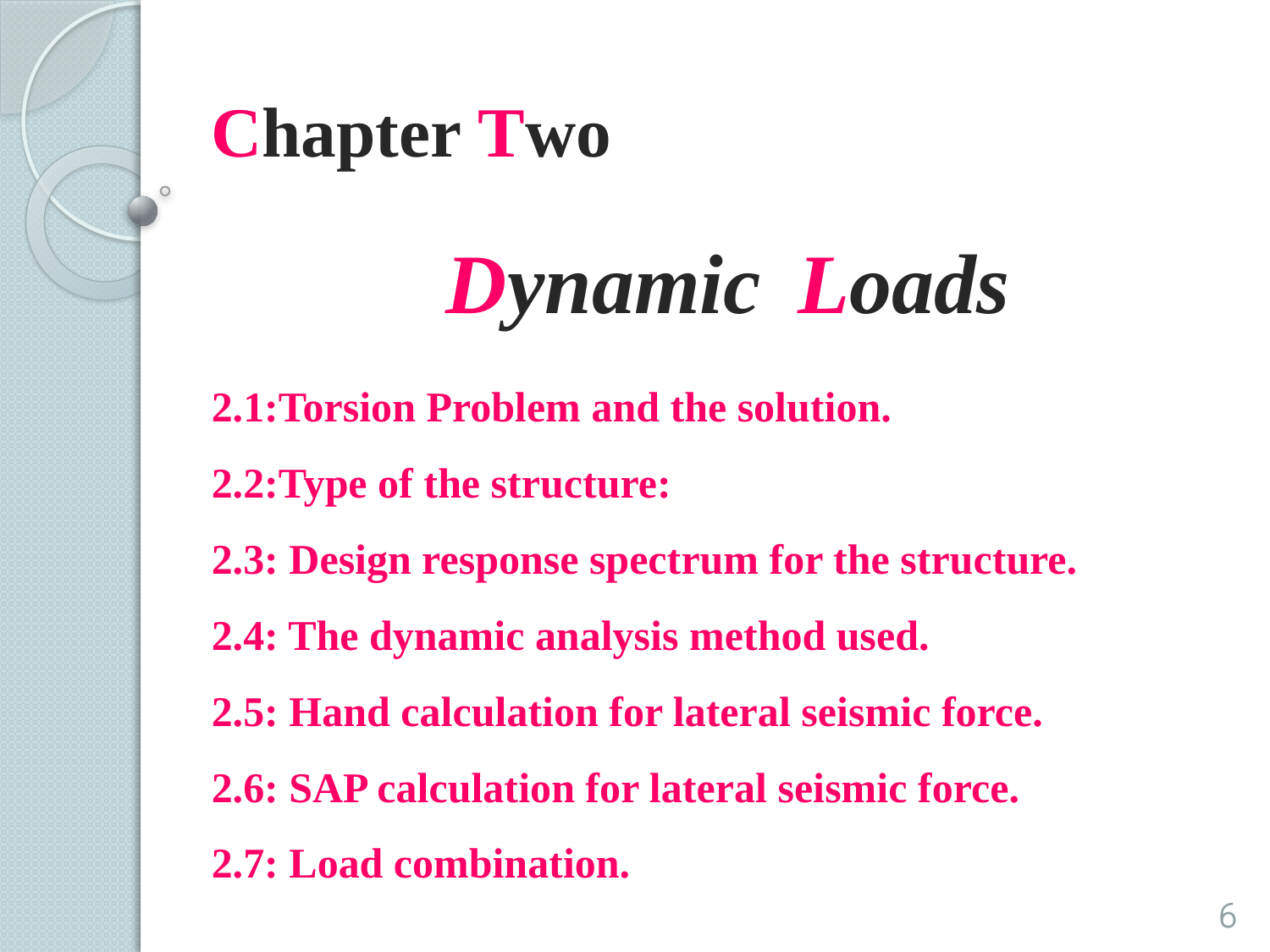

Chapter Two
 Dynamic 	Loads
2.1:Torsion Problem and the solution.
2.2:Type of the structure:
2.3: Design response spectrum for the structure.
2.4: The dynamic analysis method used.
2.5: Hand calculation for lateral seismic force.
2.6: SAP calculation for lateral seismic force.
2.7: Load combination.

6